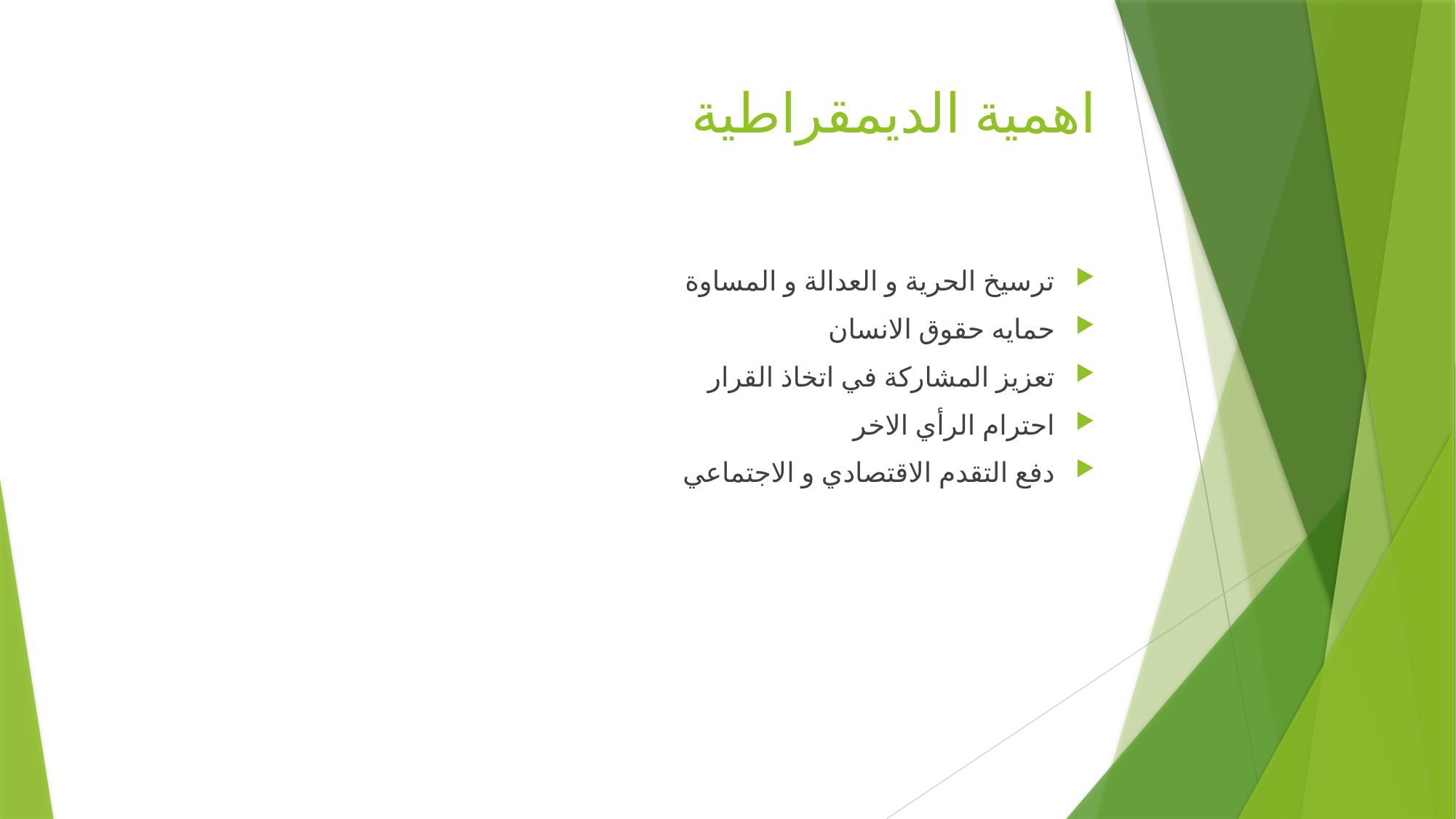

# اهمية الديمقراطية
ترسيخ الحرية و العدالة و المساوة
حمايه حقوق الانسان
تعزيز المشاركة في اتخاذ القرار
احترام الرأي الاخر
دفع التقدم الاقتصادي و الاجتماعي